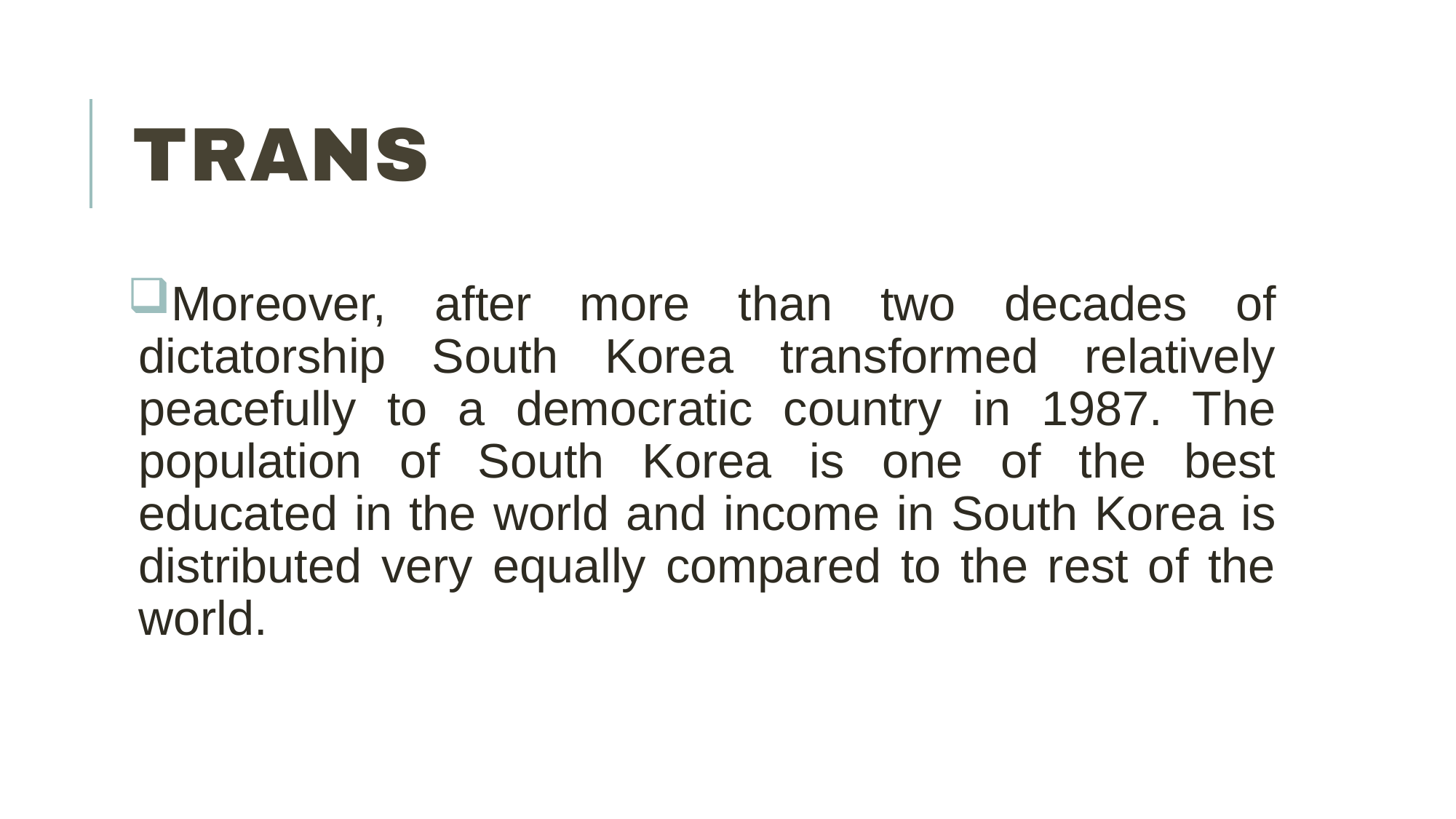

# trans
Moreover, after more than two decades of dictatorship South Korea transformed relatively peacefully to a democratic country in 1987. The population of South Korea is one of the best educated in the world and income in South Korea is distributed very equally compared to the rest of the world.